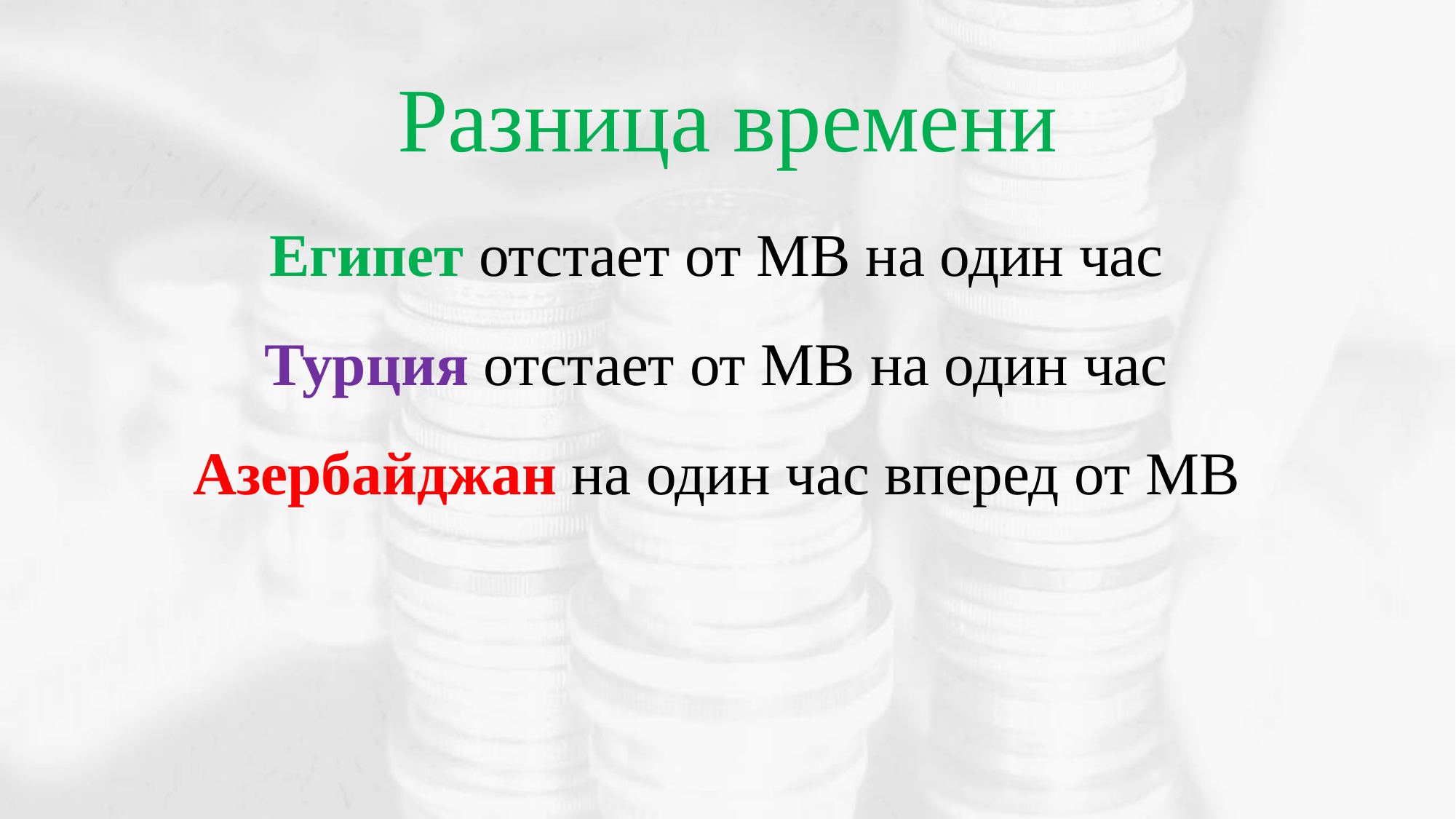

# Разница времени
Египет отстает от МВ на один час
Турция отстает от МВ на один час
Азербайджан на один час вперед от МВ